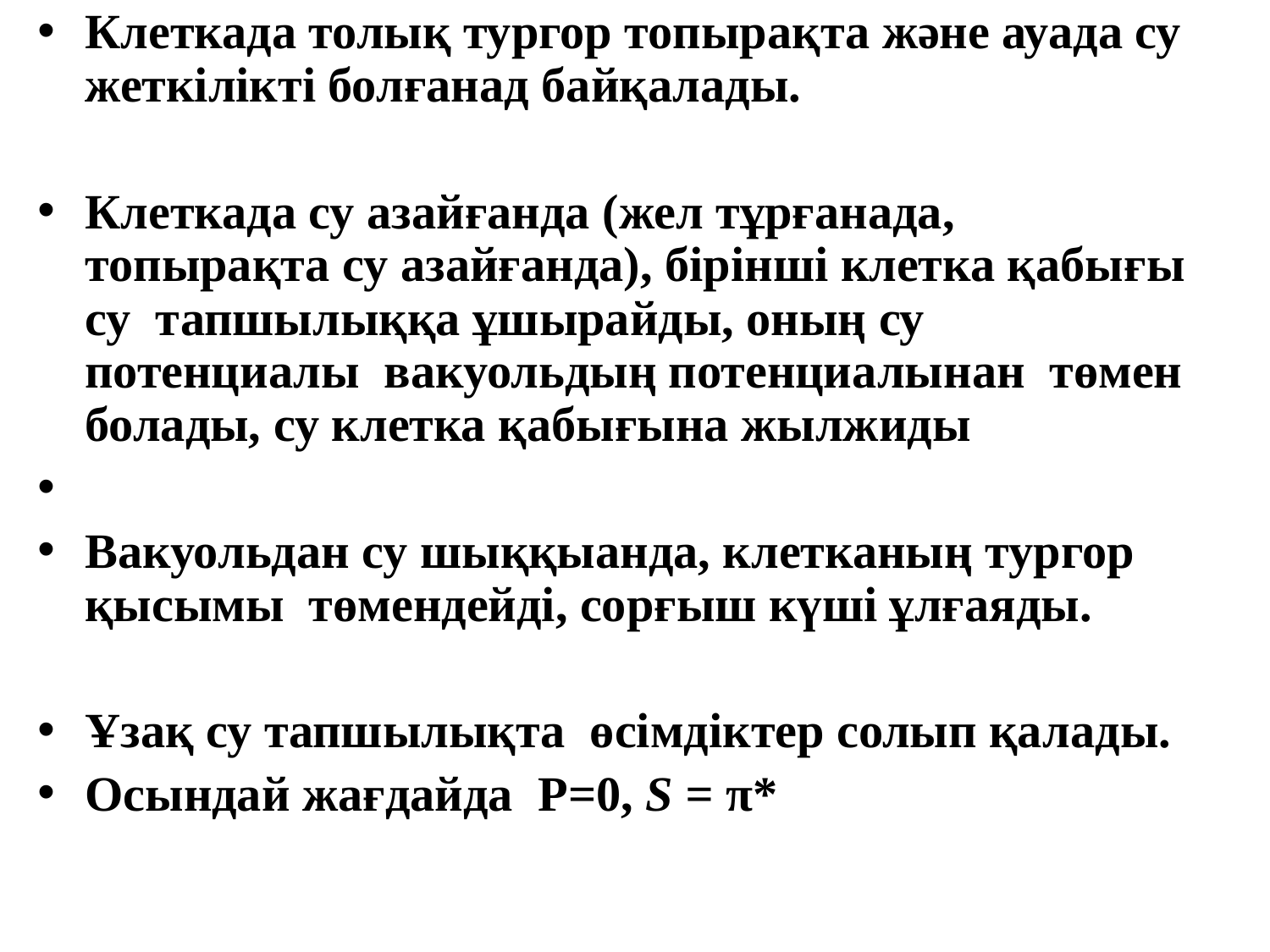

Клеткада толық тургор топырақта және ауада су жеткілікті болғанад байқалады.

Клеткада су азайғанда (жел тұрғанада, топырақта су азайғанда), бірінші клетка қабығы су  тапшылыққа ұшырайды, оның су потенциалы  вакуольдың потенциалынан  төмен болады, су клетка қабығына жылжиды

Вакуольдан су шыққыанда, клетканың тургор қысымы  төмендейді, сорғыш күші ұлғаяды.

Ұзақ су тапшылықта  өсімдіктер солып қалады.
Осындай жағдайда  Р=0, S = π*